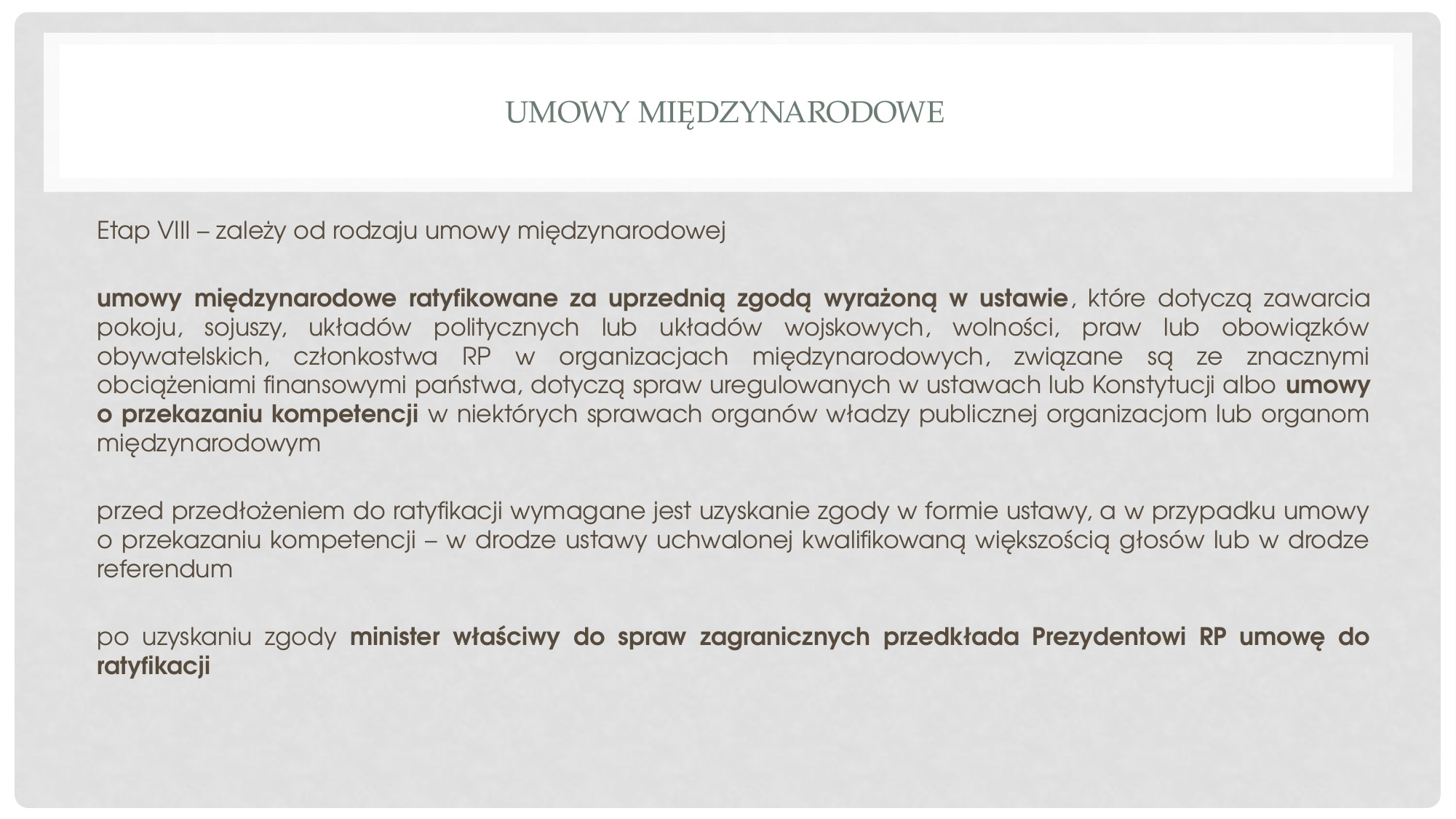

# Umowy międzynarodowe
Etap VIII – zależy od rodzaju umowy międzynarodowej

umowy międzynarodowe ratyfikowane za uprzednią zgodą wyrażoną w ustawie, które dotyczą zawarcia pokoju, sojuszy, układów politycznych lub układów wojskowych, wolności, praw lub obowiązków obywatelskich, członkostwa RP w organizacjach międzynarodowych, związane są ze znacznymi obciążeniami finansowymi państwa, dotyczą spraw uregulowanych w ustawach lub Konstytucji albo umowy o przekazaniu kompetencji w niektórych sprawach organów władzy publicznej organizacjom lub organom międzynarodowym

przed przedłożeniem do ratyfikacji wymagane jest uzyskanie zgody w formie ustawy, a w przypadku umowy o przekazaniu kompetencji – w drodze ustawy uchwalonej kwalifikowaną większością głosów lub w drodze referendum

po uzyskaniu zgody minister właściwy do spraw zagranicznych przedkłada Prezydentowi RP umowę do ratyfikacji